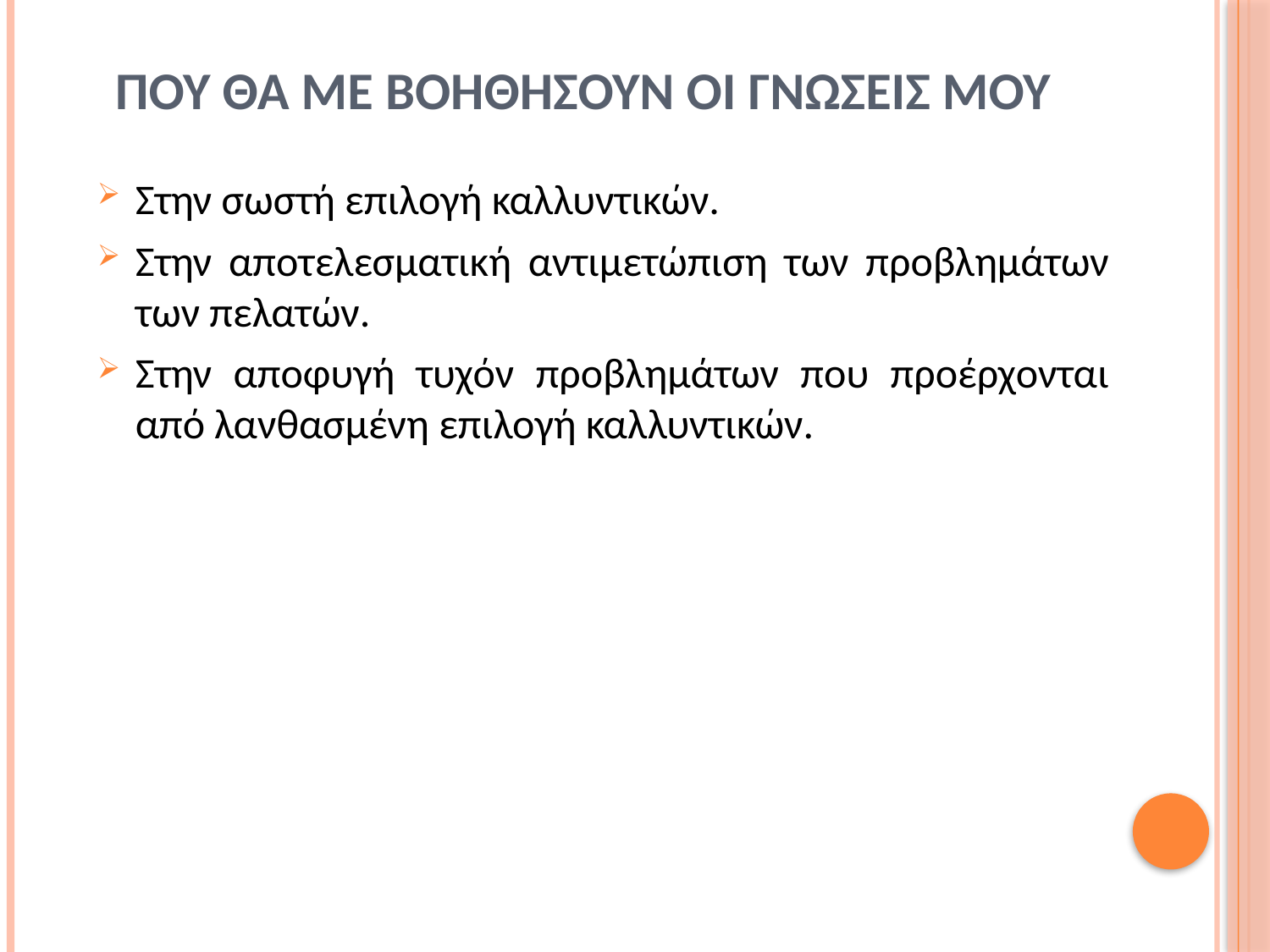

# Που θα με βοηθησουν οι γνωσεισ μου
Στην σωστή επιλογή καλλυντικών.
Στην αποτελεσματική αντιμετώπιση των προβλημάτων των πελατών.
Στην αποφυγή τυχόν προβλημάτων που προέρχονται από λανθασμένη επιλογή καλλυντικών.